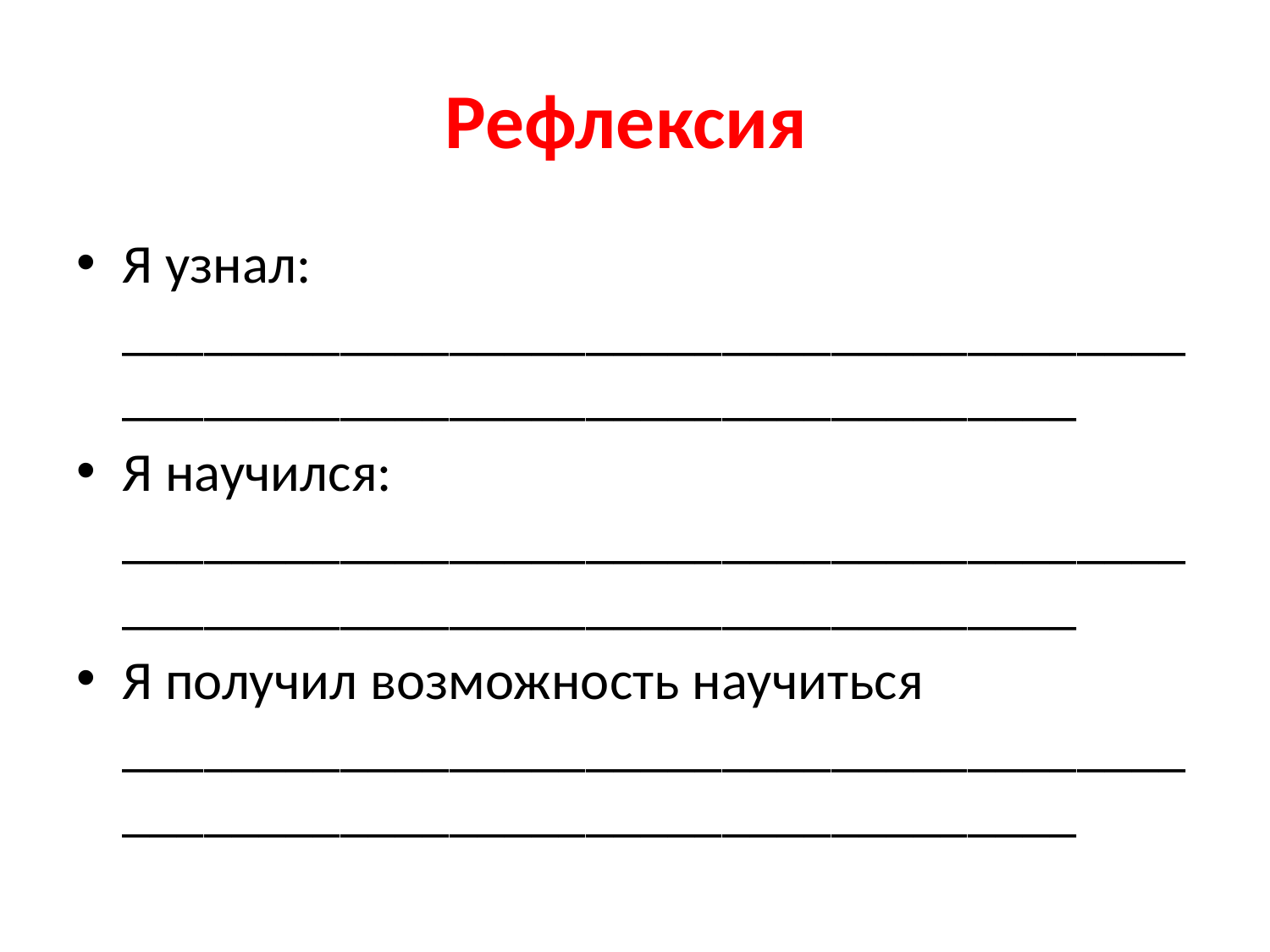

# Рефлексия
Я узнал: __________________________________________________________________________
Я научился: __________________________________________________________________________
Я получил возможность научиться __________________________________________________________________________